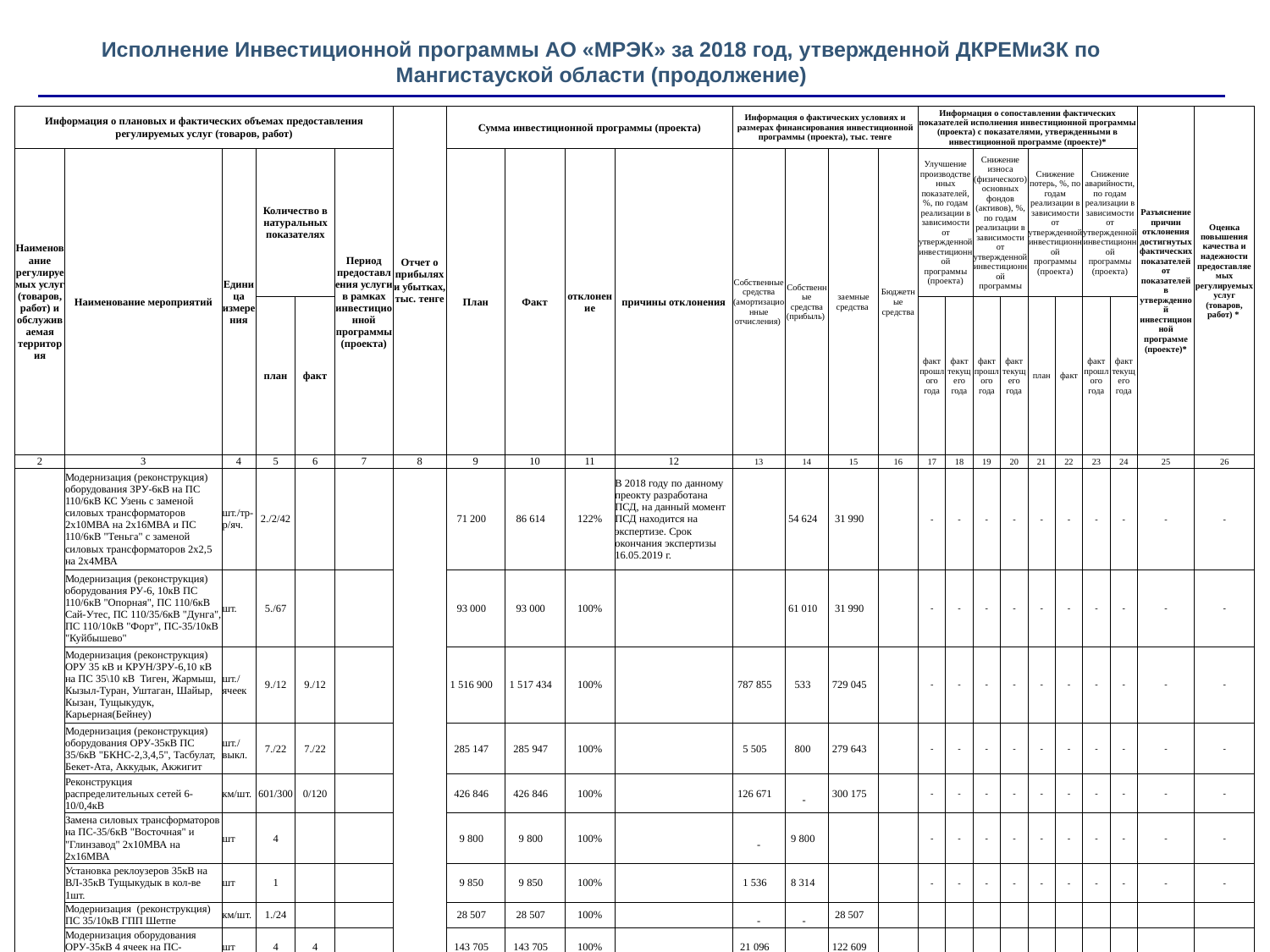

Исполнение Инвестиционной программы АО «МРЭК» за 2018 год, утвержденной ДКРЕМиЗК по Мангистауской области (продолжение)
| Информация о плановых и фактических объемах предоставления регулируемых услуг (товаров, работ) |  |  |  |  |  | Отчет о прибылях и убытках, тыс. тенге | Сумма инвестиционной программы (проекта) |  |  |  | Информация о фактических условиях и размерах финансирования инвестиционной программы (проекта), тыс. тенге |  |  |  | Информация о сопоставлении фактических показателей исполнения инвестиционной программы (проекта) с показателями, утвержденными в инвестиционной программе (проекте)\* |  |  |  |  |  |  |  | Разъяснение причин отклонения достигнутых фактических показателей от показателей в утвержденной инвестиционной программе (проекте)\* | Оценка повышения качества и надежности предоставляемых регулируемых услуг (товаров, работ) \* |
| --- | --- | --- | --- | --- | --- | --- | --- | --- | --- | --- | --- | --- | --- | --- | --- | --- | --- | --- | --- | --- | --- | --- | --- | --- |
| Наименование регулируемых услуг (товаров, работ) и обслуживаемая территория | Наименование мероприятий | Единица измерения | Количество в натуральных показателях |  | Период предоставления услуги в рамках инвестиционной программы (проекта) |  | План | Факт | отклонение | причины отклонения | Собственные средства (амортизационные отчисления) | Собственные средства (прибыль) | заемные средства | Бюджетные средства | Улучшение производственных показателей, %, по годам реализации в зависимости от утвержденной инвестиционной программы (проекта) |  | Снижение износа (физического) основных фондов (активов), %, по годам реализации в зависимости от утвержденной инвестиционной программы |  | Снижение потерь, %, по годам реализации в зависимости от утвержденной инвестиционной программы (проекта) |  | Снижение аварийности, по годам реализации в зависимости от утвержденной инвестиционной программы (проекта) |  |  |  |
|  |  |  | план | факт |  |  |  |  |  |  |  |  |  |  | факт прошлого года | факт текущего года | факт прошлого года | факт текущего года | план | факт | факт прошлого года | факт текущего года |  |  |
| 2 | 3 | 4 | 5 | 6 | 7 | 8 | 9 | 10 | 11 | 12 | 13 | 14 | 15 | 16 | 17 | 18 | 19 | 20 | 21 | 22 | 23 | 24 | 25 | 26 |
|  | Модернизация (реконструкция) оборудования ЗРУ-6кВ на ПС 110/6кВ КС Узень с заменой силовых трансформаторов 2х10МВА на 2х16МВА и ПС 110/6кВ "Теньга" с заменой силовых трансформаторов 2х2,5 на 2х4МВА | шт./тр-р/яч. | 2./2/42 |  |  |  | 71 200 | 86 614 | 122% | В 2018 году по данному преокту разработана ПСД, на данный момент ПСД находится на экспертизе. Срок окончания экспертизы 16.05.2019 г. |  | 54 624 | 31 990 |  | - | - | - | - | - | - | - | - | - | - |
|  | Модернизация (реконструкция) оборудования РУ-6, 10кВ ПС 110/6кВ "Опорная", ПС 110/6кВ Сай-Утес, ПС 110/35/6кВ "Дунга", ПС 110/10кВ "Форт", ПС-35/10кВ "Куйбышево" | шт. | 5./67 |  |  |  | 93 000 | 93 000 | 100% |  |  | 61 010 | 31 990 |  | - | - | - | - | - | - | - | - | - | - |
|  | Модернизация (реконструкция) ОРУ 35 кВ и КРУН/ЗРУ-6,10 кВ на ПС 35\10 кВ Тиген, Жармыш, Кызыл-Туран, Уштаган, Шайыр, Кызан, Тущыкудук, Карьерная(Бейнеу) | шт./ячеек | 9./12 | 9./12 |  |  | 1 516 900 | 1 517 434 | 100% |  | 787 855 | 533 | 729 045 |  | - | - | - | - | - | - | - | - | - | - |
|  | Модернизация (реконструкция) оборудования ОРУ-35кВ ПС 35/6кВ "БКНС-2,3,4,5", Тасбулат, Бекет-Ата, Аккудык, Акжигит | шт./выкл. | 7./22 | 7./22 |  |  | 285 147 | 285 947 | 100% |  | 5 505 | 800 | 279 643 |  | - | - | - | - | - | - | - | - | - | - |
|  | Реконструкция распределительных сетей 6-10/0,4кВ | км/шт. | 601/300 | 0/120 |  |  | 426 846 | 426 846 | 100% |  | 126 671 | - | 300 175 |  | - | - | - | - | - | - | - | - | - | - |
|  | Замена силовых трансформаторов на ПС-35/6кВ "Восточная" и "Глинзавод" 2х10МВА на 2х16МВА | шт | 4 |  |  |  | 9 800 | 9 800 | 100% |  | - | 9 800 |  |  | - | - | - | - | - | - | - | - | - | - |
|  | Установка реклоузеров 35кВ на ВЛ-35кВ Тущыкудык в кол-ве 1шт. | шт | 1 |  |  |  | 9 850 | 9 850 | 100% |  | 1 536 | 8 314 |  |  | - | - | - | - | - | - | - | - | - | - |
|  | Модернизация (реконструкция) ПС 35/10кВ ГПП Шетпе | км/шт. | 1./24 |  |  |  | 28 507 | 28 507 | 100% |  | - | - | 28 507 |  |  |  |  |  |  |  |  |  |  |  |
|  | Модернизация оборудования ОРУ-35кВ 4 ячеек на ПС-110/35/6кВ "Жетыбай" | шт | 4 | 4 |  |  | 143 705 | 143 705 | 100% |  | 21 096 | - | 122 609 |  |  |  |  |  |  |  |  |  |  |  |
|  | Строительство ремонтных боксов для службы механизации и транспорта АО "МРЭК" | шт. | 1. |  |  |  | 4 790 | 4 790 | 100% |  | - | 4 790 |  |  |  |  |  |  |  |  |  |  |  |  |
|  | Техническое перевооружение и приобретение основных средств и нематериальных активов |  |  |  |  |  | 278 384 | 279 135 | 100% |  | - | 279 135 |  |  | - | - | - | - | - | - | - | - | - | - |
|  | ИТОГО |  |  |  |  |  | 5 058 348 | 6 295 647 | 124% |  | 1 975 577 | 1 614 605 | 2 705 465 |  | - | - | - | - | - | - | - | - | - | - |